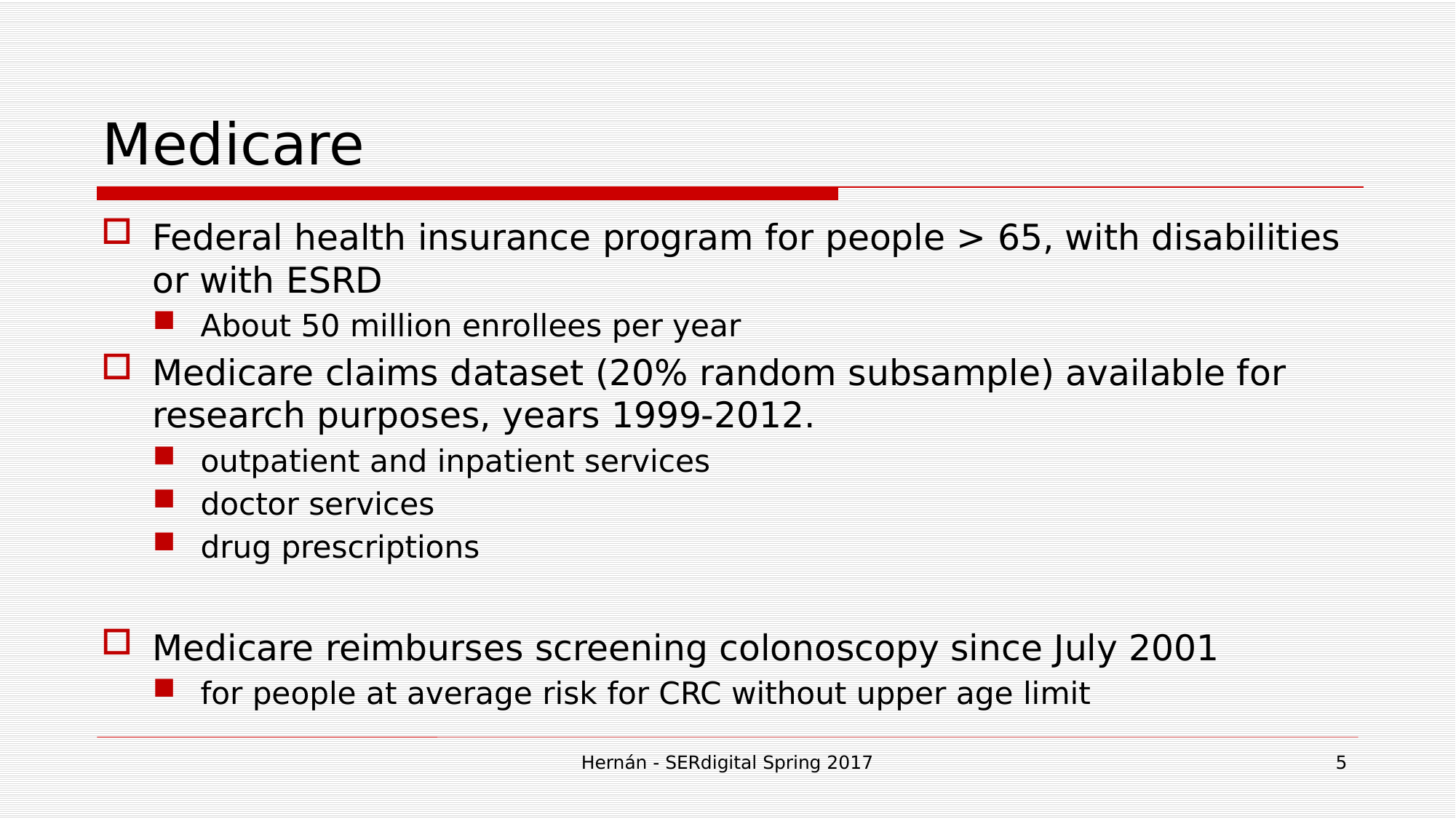

# Medicare
Federal health insurance program for people > 65, with disabilities or with ESRD
About 50 million enrollees per year
Medicare claims dataset (20% random subsample) available for research purposes, years 1999-2012.
outpatient and inpatient services
doctor services
drug prescriptions

Medicare reimburses screening colonoscopy since July 2001
for people at average risk for CRC without upper age limit

Hernán - SERdigital Spring 2017
5